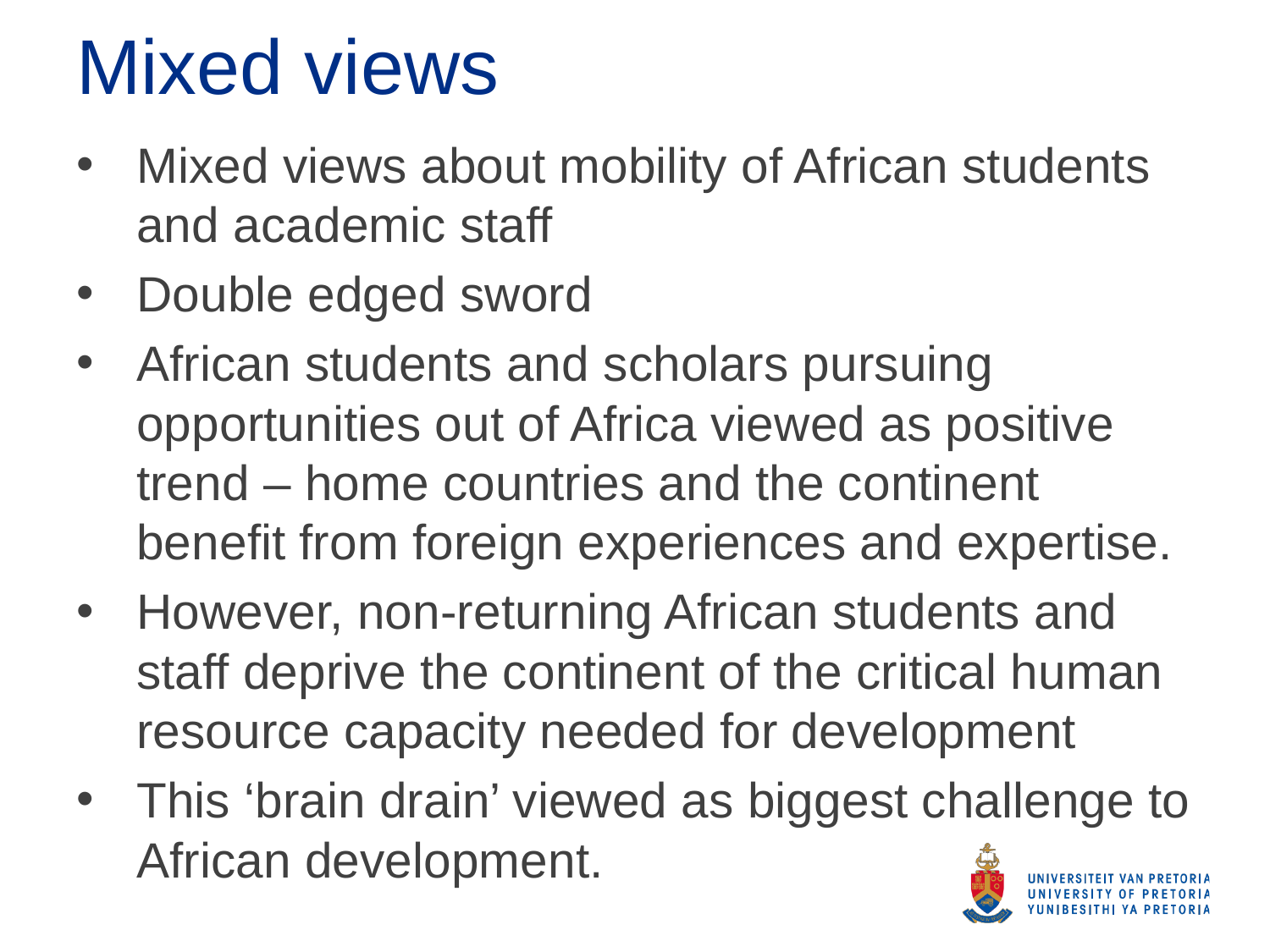

# Mixed views
Mixed views about mobility of African students and academic staff
Double edged sword
African students and scholars pursuing opportunities out of Africa viewed as positive trend – home countries and the continent benefit from foreign experiences and expertise.
However, non-returning African students and staff deprive the continent of the critical human resource capacity needed for development
This ‘brain drain’ viewed as biggest challenge to African development.